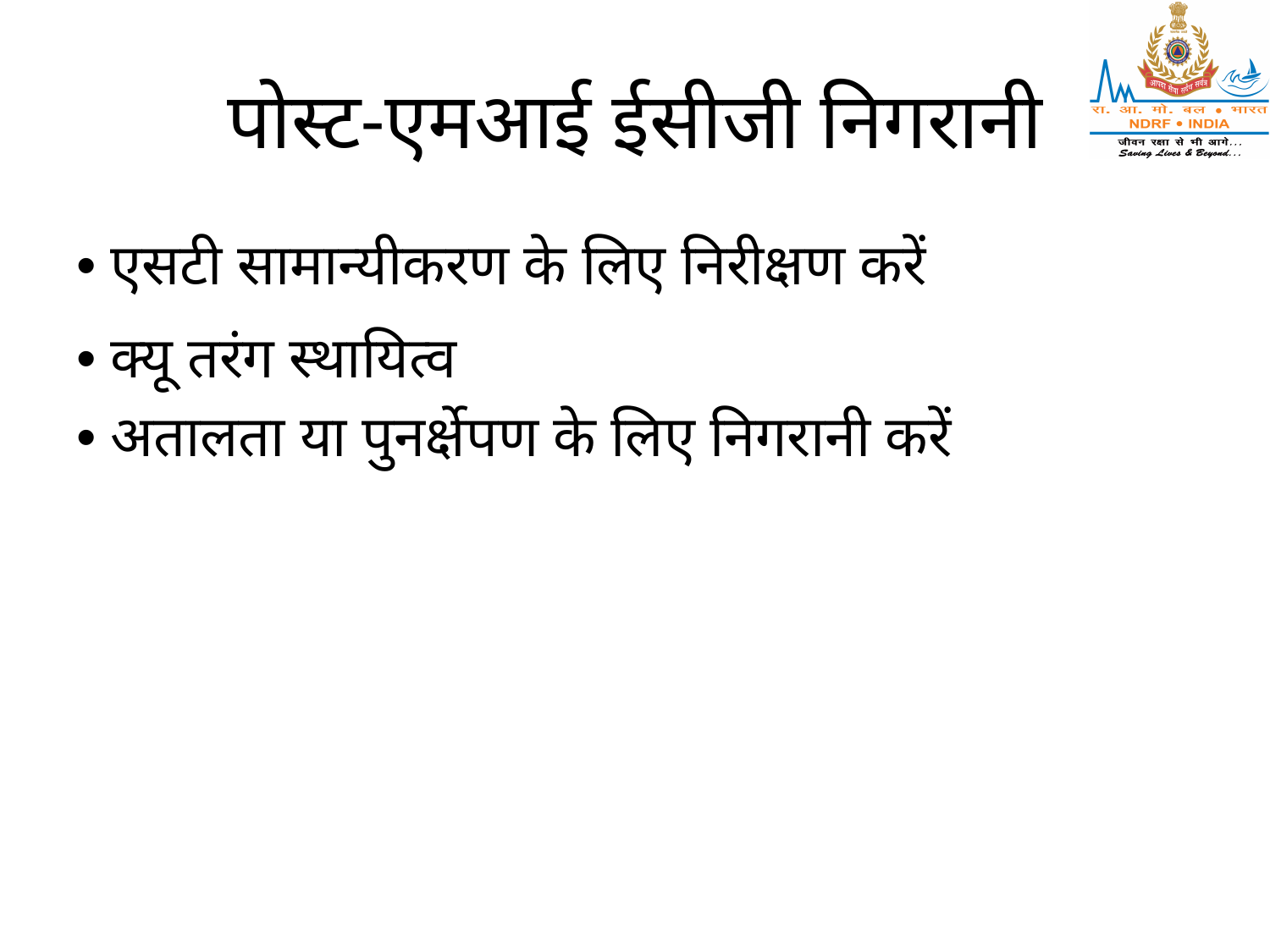

# पोस्ट-एमआई ईसीजी निगरानी
• एसटी सामान्यीकरण के लिए निरीक्षण करें
• क्यू तरंग स्थायित्व
• अतालता या पुनर्क्षेपण के लिए निगरानी करें